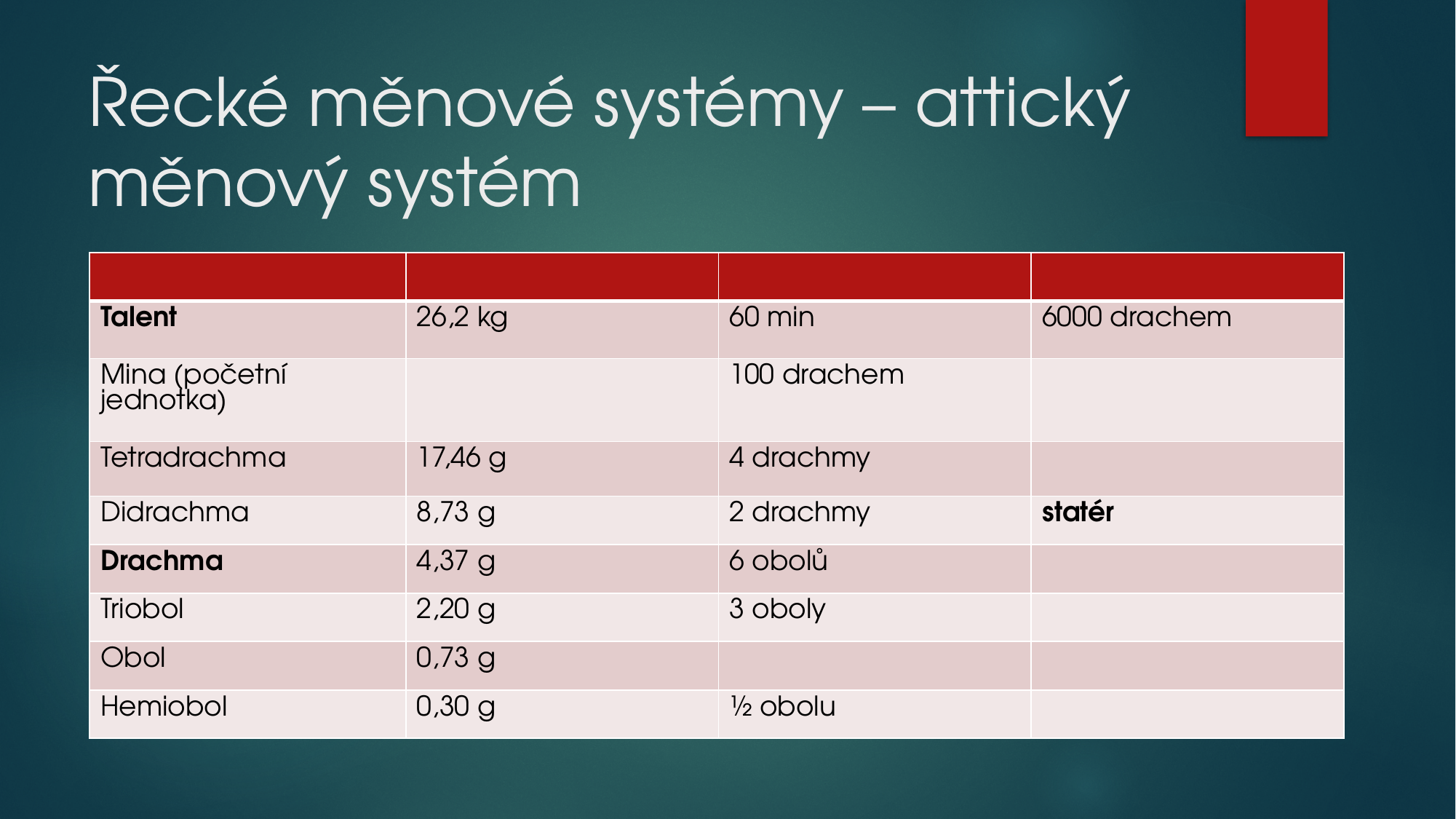

# Řecké měnové systémy – attický měnový systém
|  |  |  |  |
| --- | --- | --- | --- |
| Talent | 26,2 kg | 60 min | 6000 drachem |
| Mina (početní jednotka) |  | 100 drachem |  |
| Tetradrachma | 17,46 g | 4 drachmy |  |
| Didrachma | 8,73 g | 2 drachmy | statér |
| Drachma | 4,37 g | 6 obolů |  |
| Triobol | 2,20 g | 3 oboly |  |
| Obol | 0,73 g |  |  |
| Hemiobol | 0,30 g | ½ obolu |  |